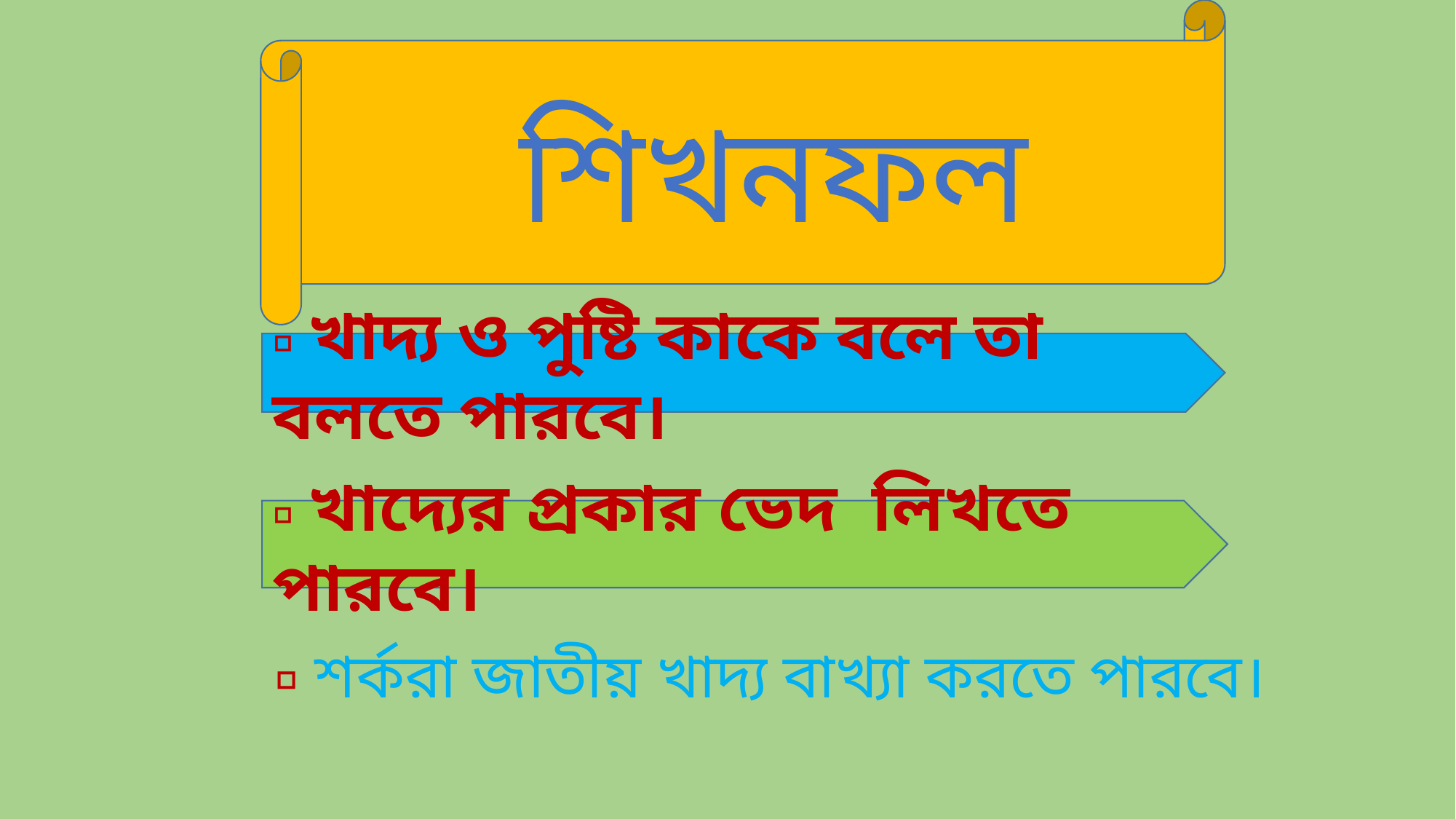

শিখনফল
▫ খাদ্য ও পুষ্টি কাকে বলে তা বলতে পারবে।
▫ খাদ্যের প্রকার ভেদ  লিখতে পারবে।
▫ শর্করা জাতীয় খাদ্য বাখ্যা করতে পারবে।